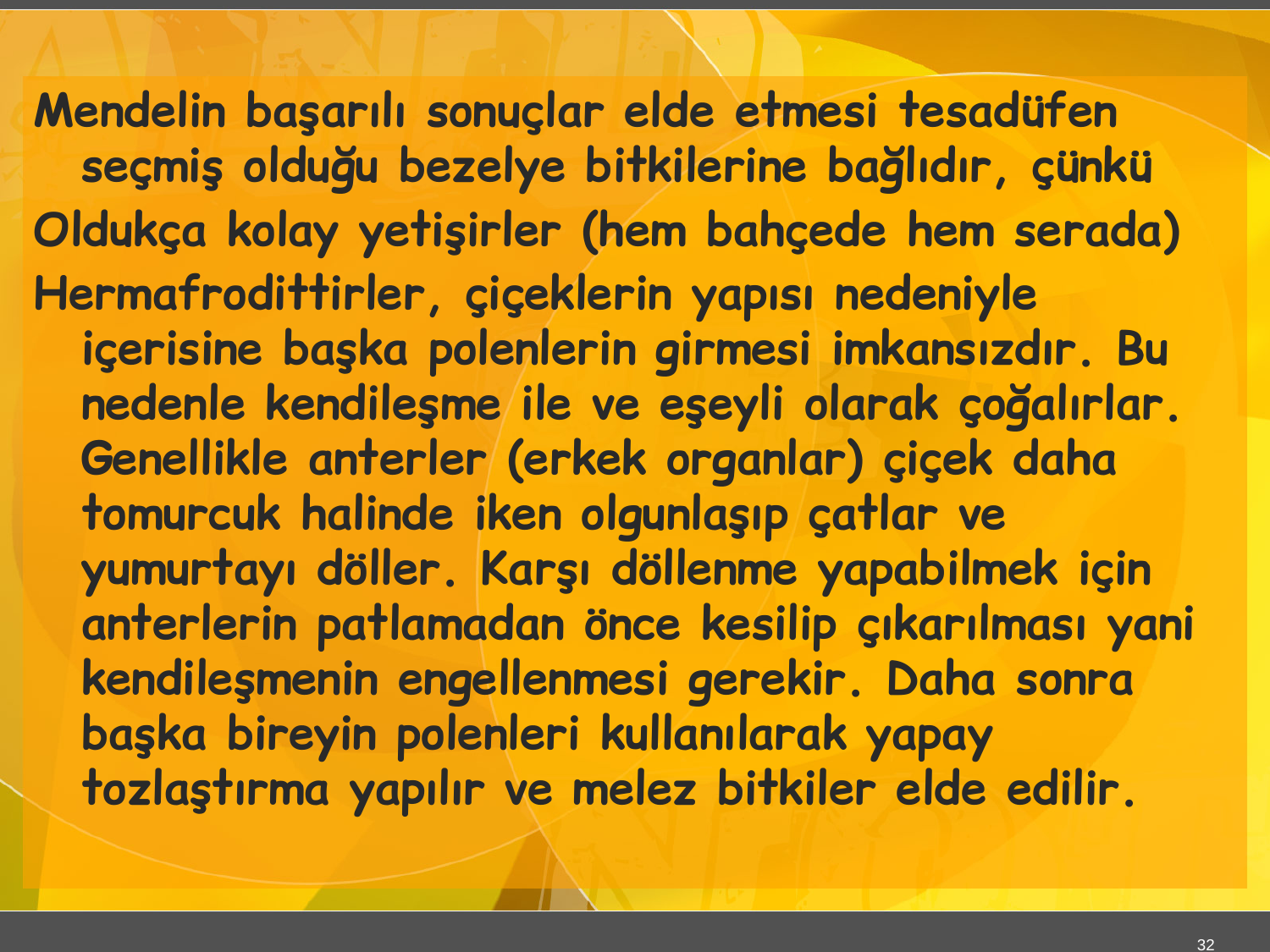

Mendelin başarılı sonuçlar elde etmesi tesadüfen seçmiş olduğu bezelye bitkilerine bağlıdır, çünkü
Oldukça kolay yetişirler (hem bahçede hem serada)
Hermafrodittirler, çiçeklerin yapısı nedeniyle içerisine başka polenlerin girmesi imkansızdır. Bu nedenle kendileşme ile ve eşeyli olarak çoğalırlar. Genellikle anterler (erkek organlar) çiçek daha tomurcuk halinde iken olgunlaşıp çatlar ve yumurtayı döller. Karşı döllenme yapabilmek için anterlerin patlamadan önce kesilip çıkarılması yani kendileşmenin engellenmesi gerekir. Daha sonra başka bireyin polenleri kullanılarak yapay tozlaştırma yapılır ve melez bitkiler elde edilir.

32